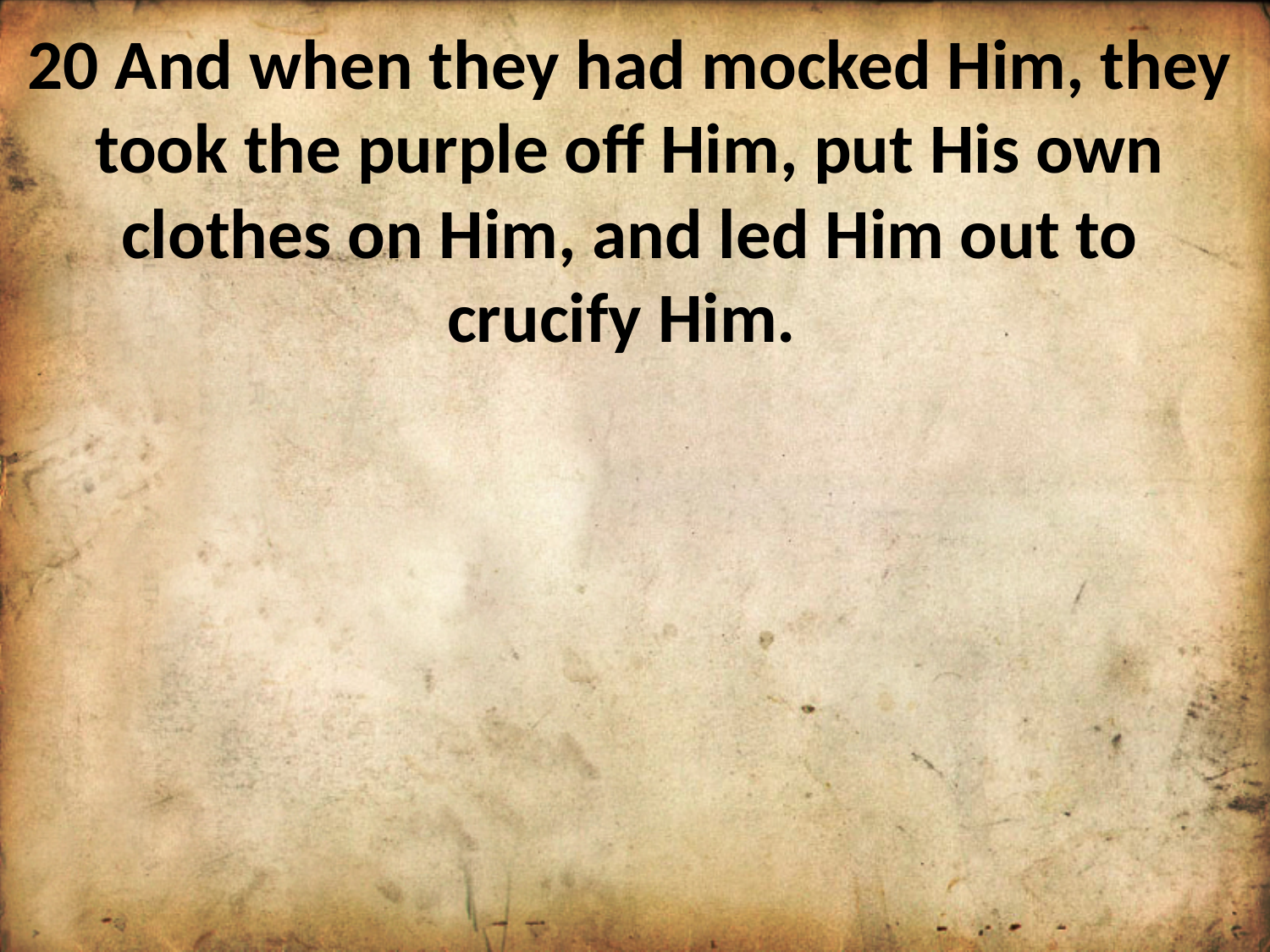

20 And when they had mocked Him, they took the purple off Him, put His own clothes on Him, and led Him out to crucify Him.